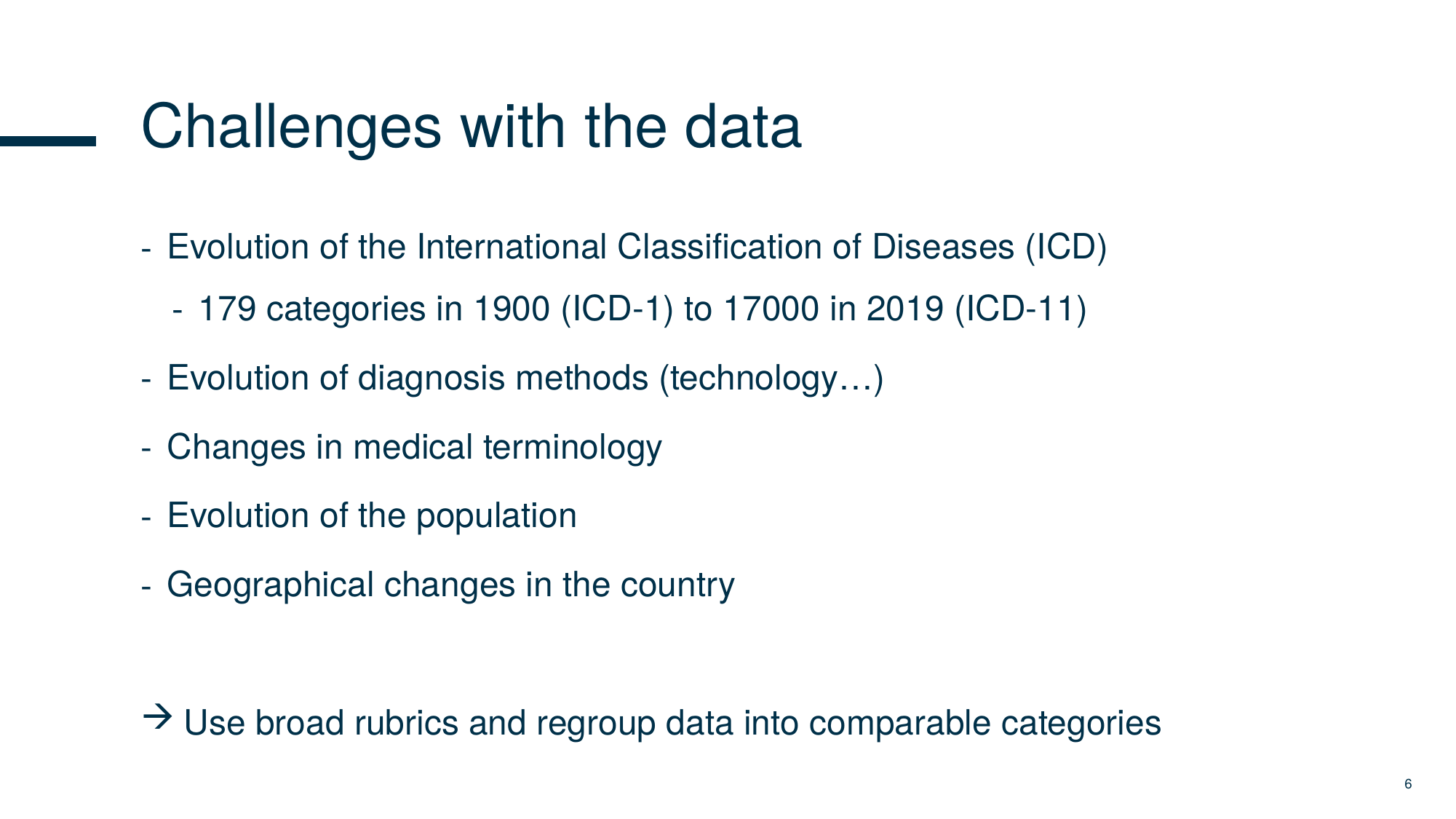

# Challenges with the data
Evolution of the International Classification of Diseases (ICD)
179 categories in 1900 (ICD-1) to 17000 in 2019 (ICD-11)
Evolution of diagnosis methods (technology…)
Changes in medical terminology
Evolution of the population
Geographical changes in the country

 Use broad rubrics and regroup data into comparable categories

6